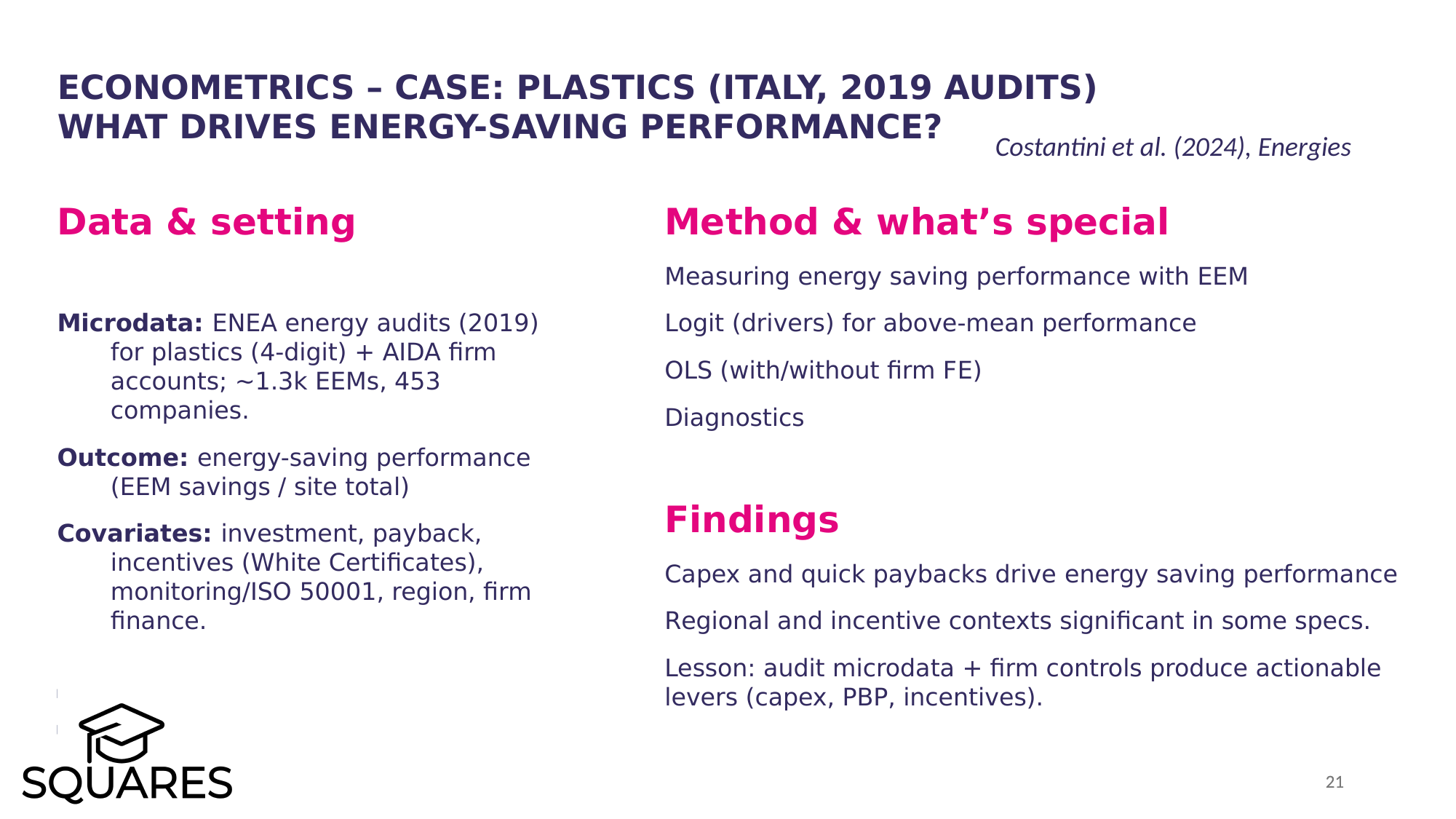

Econometrics – case: Plastics (Italy, 2019 audits)
what drives energy-saving performance?
Costantini et al. (2024), Energies
Data & setting

Microdata: ENEA energy audits (2019) for plastics (4-digit) + AIDA firm accounts; ~1.3k EEMs, 453 companies.
Outcome: energy-saving performance (EEM savings / site total)
Covariates: investment, payback, incentives (White Certificates), monitoring/ISO 50001, region, firm finance.
Method & what’s special
Measuring energy saving performance with EEM
Logit (drivers) for above-mean performance
OLS (with/without firm FE)
Diagnostics

Findings
Capex and quick paybacks drive energy saving performance
Regional and incentive contexts significant in some specs.
Lesson: audit microdata + firm controls produce actionable levers (capex, PBP, incentives).
21
21